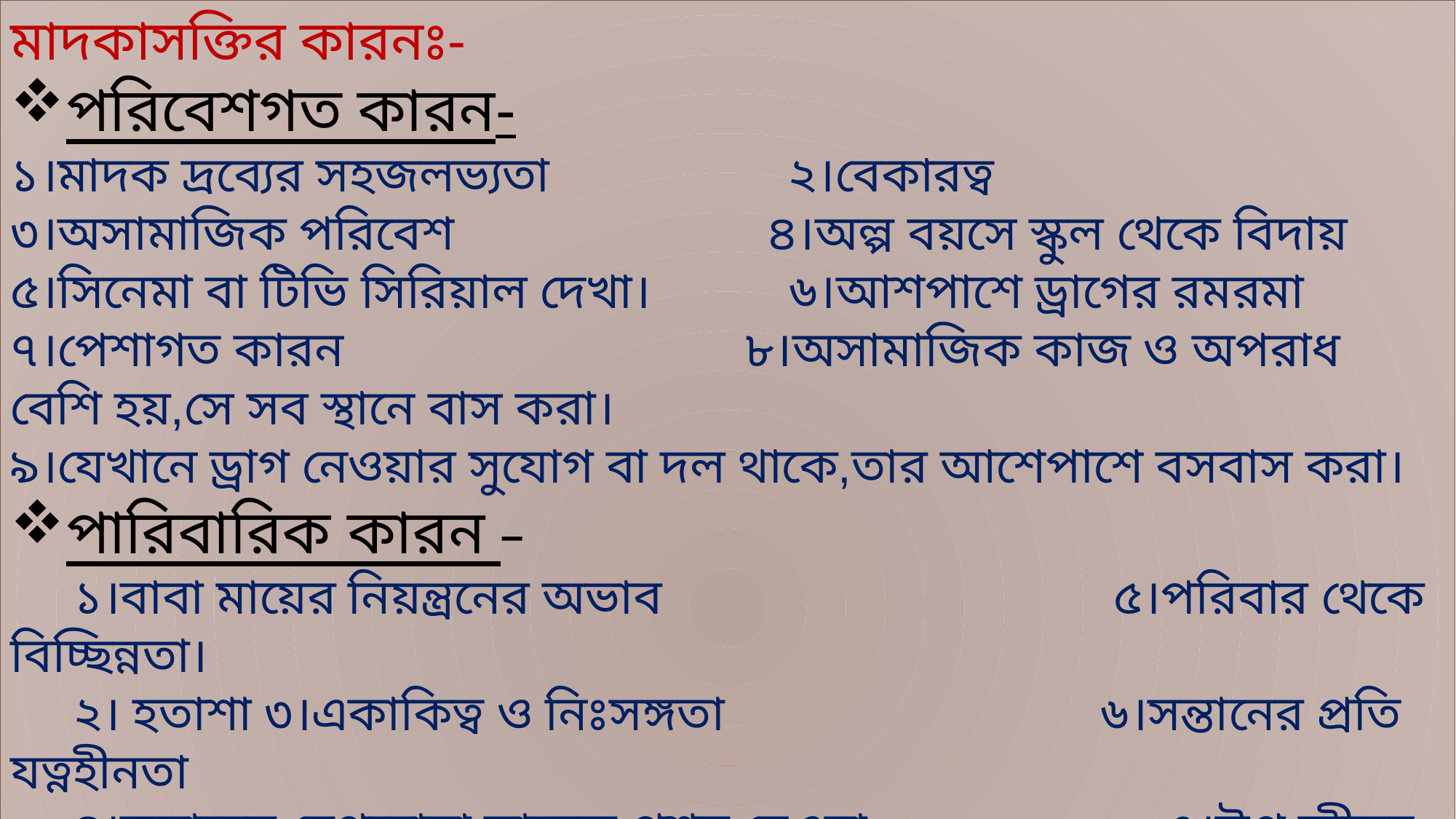

মাদকাসক্তির কারনঃ-
পরিবেশগত কারন-
১।মাদক দ্রব্যের সহজলভ্যতা                   ২।বেকারত্ব
৩।অসামাজিক পরিবেশ                         ৪।অল্প বয়সে স্কুল থেকে বিদায়
৫।সিনেমা বা টিভি সিরিয়াল দেখা।           ৬।আশপাশে ড্রাগের রমরমা
৭।পেশাগত কারন                                ৮।অসামাজিক কাজ ও অপরাধ বেশি হয়,সে সব স্থানে বাস করা।
৯।যেখানে ড্রাগ নেওয়ার সুযোগ বা দল থাকে,তার আশেপাশে বসবাস করা।
পারিবারিক কারন –
     ১।বাবা মায়ের নিয়ন্ত্রনের অভাব                                    ৫।পরিবার থেকে বিচ্ছিন্নতা।
     ২। হতাশা ৩।একাকিত্ব ও নিঃসঙ্গতা                              ৬।সন্তানের প্রতি যত্নহীনতা
     ৪।সন্তানের বেপরোয়া ভাবকে প্রশ্রয় দেওয়া                        ৭।উগ্র জীবন যাত্রা বা মানসিকতা
     ৮।খারাপ সাহচার্য